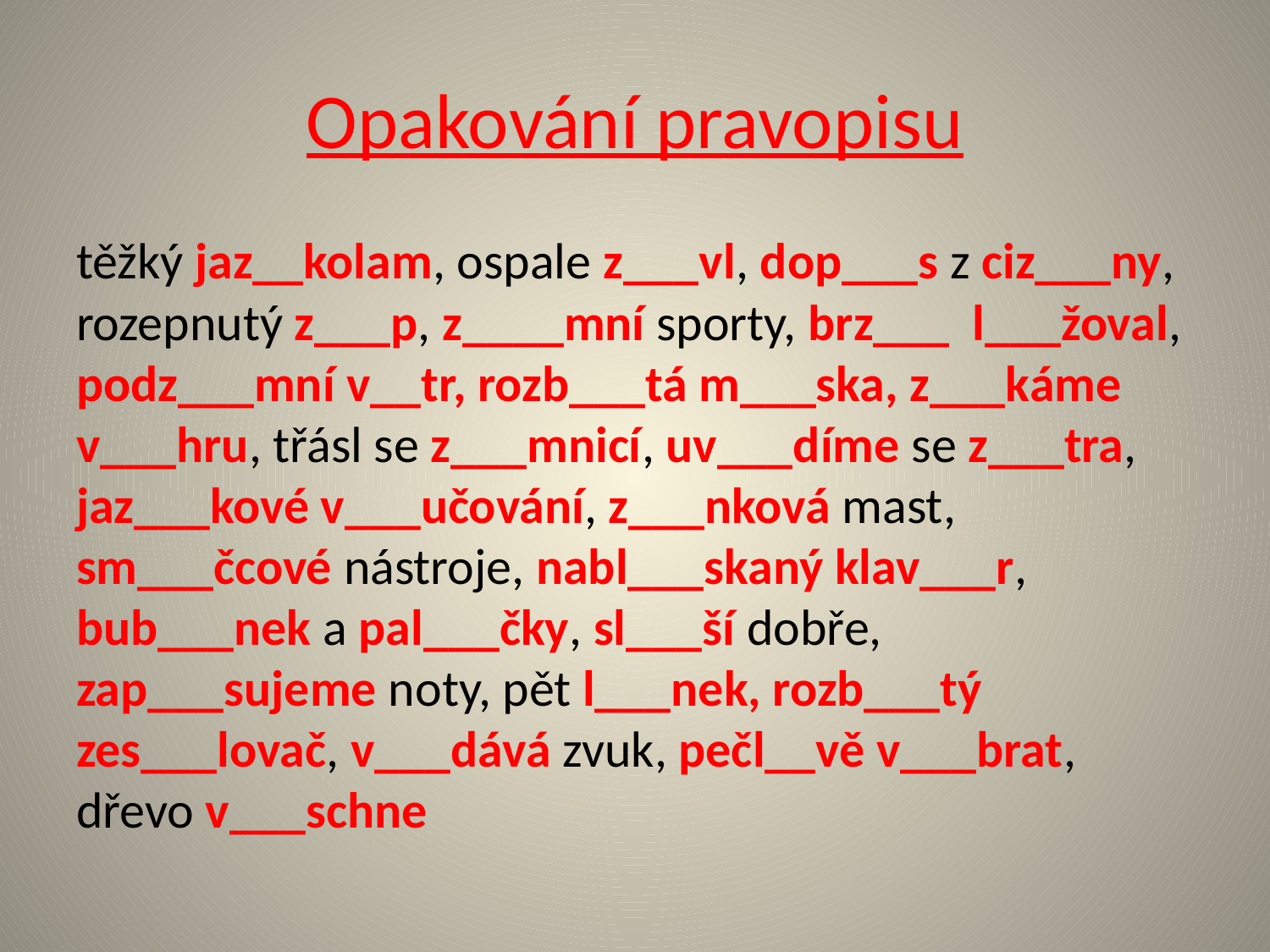

# Opakování pravopisu
těžký jaz__kolam, ospale z___vl, dop___s z ciz___ny, rozepnutý z___p, z____mní sporty, brz___  l___žoval, podz___mní v__tr, rozb___tá m___ska, z___káme  v___hru, třásl se z___mnicí, uv___díme se z___tra, jaz___kové v___učování, z___nková mast, sm___čcové nástroje, nabl___skaný klav___r, bub___nek a pal___čky, sl___ší dobře, zap___sujeme noty, pět l___nek, rozb___tý zes___lovač, v___dává zvuk, pečl__vě v___brat, dřevo v___schne